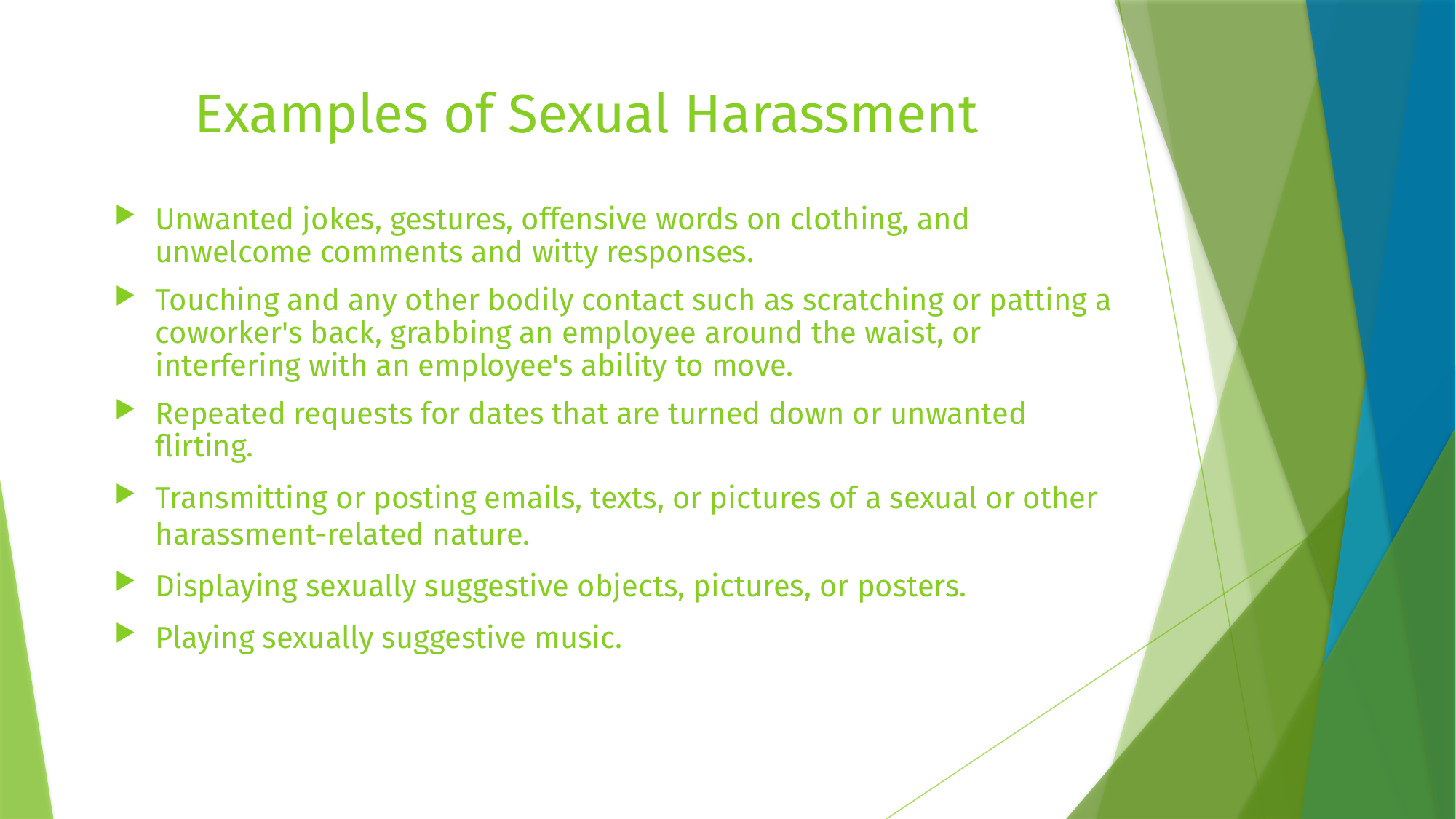

# Examples of Sexual Harassment
Unwanted jokes, gestures, offensive words on clothing, and unwelcome comments and witty responses.
Touching and any other bodily contact such as scratching or patting a coworker's back, grabbing an employee around the waist, or interfering with an employee's ability to move.
Repeated requests for dates that are turned down or unwanted flirting.
Transmitting or posting emails, texts, or pictures of a sexual or other harassment-related nature.
Displaying sexually suggestive objects, pictures, or posters.
Playing sexually suggestive music.